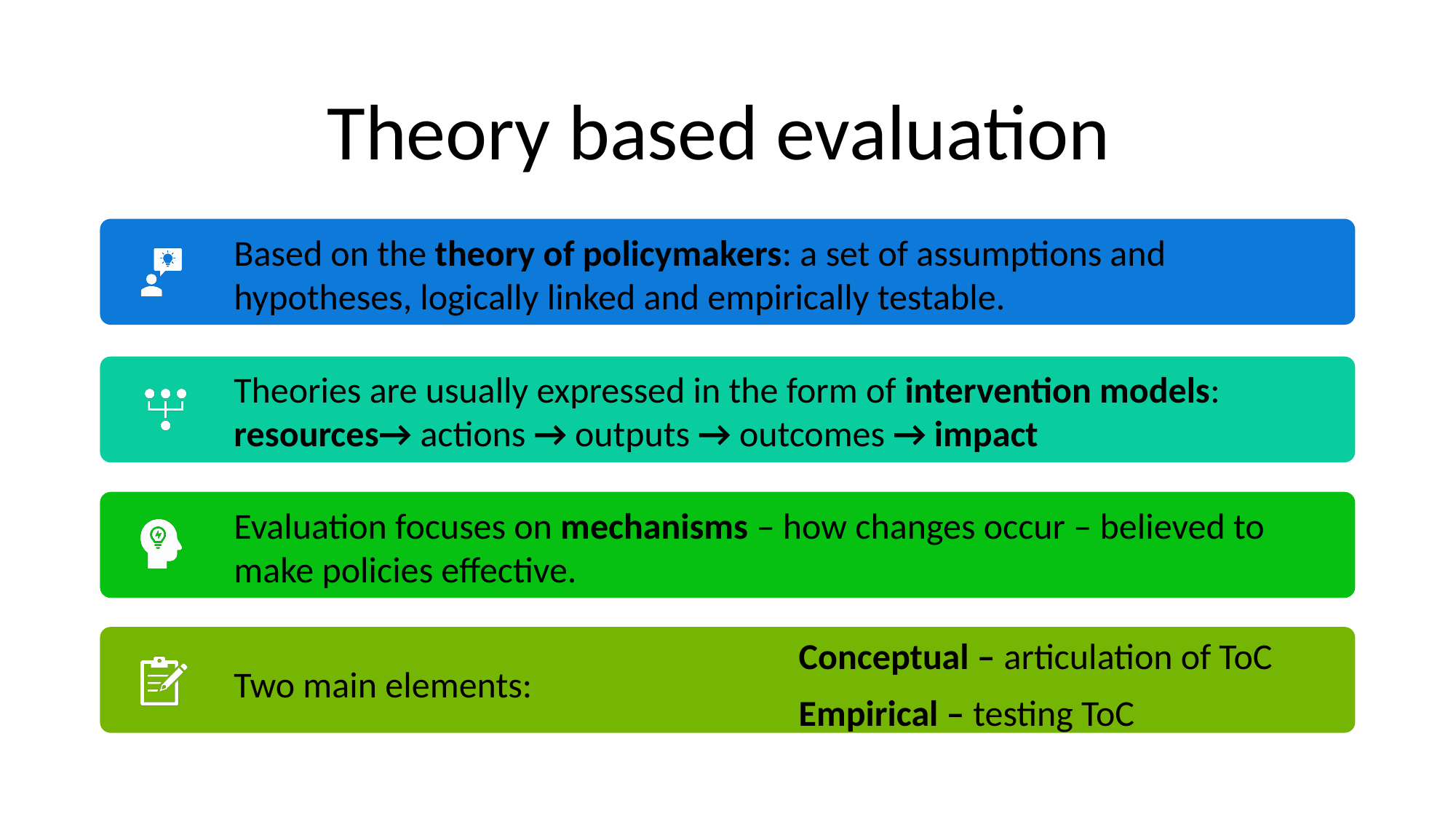

# Theory based evaluation
Based on the theory of policymakers: a set of assumptions and hypotheses, logically linked and empirically testable.
Theories are usually expressed in the form of intervention models: resources→ actions → outputs → outcomes → impact
Evaluation focuses on mechanisms – how changes occur – believed to make policies effective.
Two main elements:
Conceptual – articulation of ToC
Empirical – testing ToC